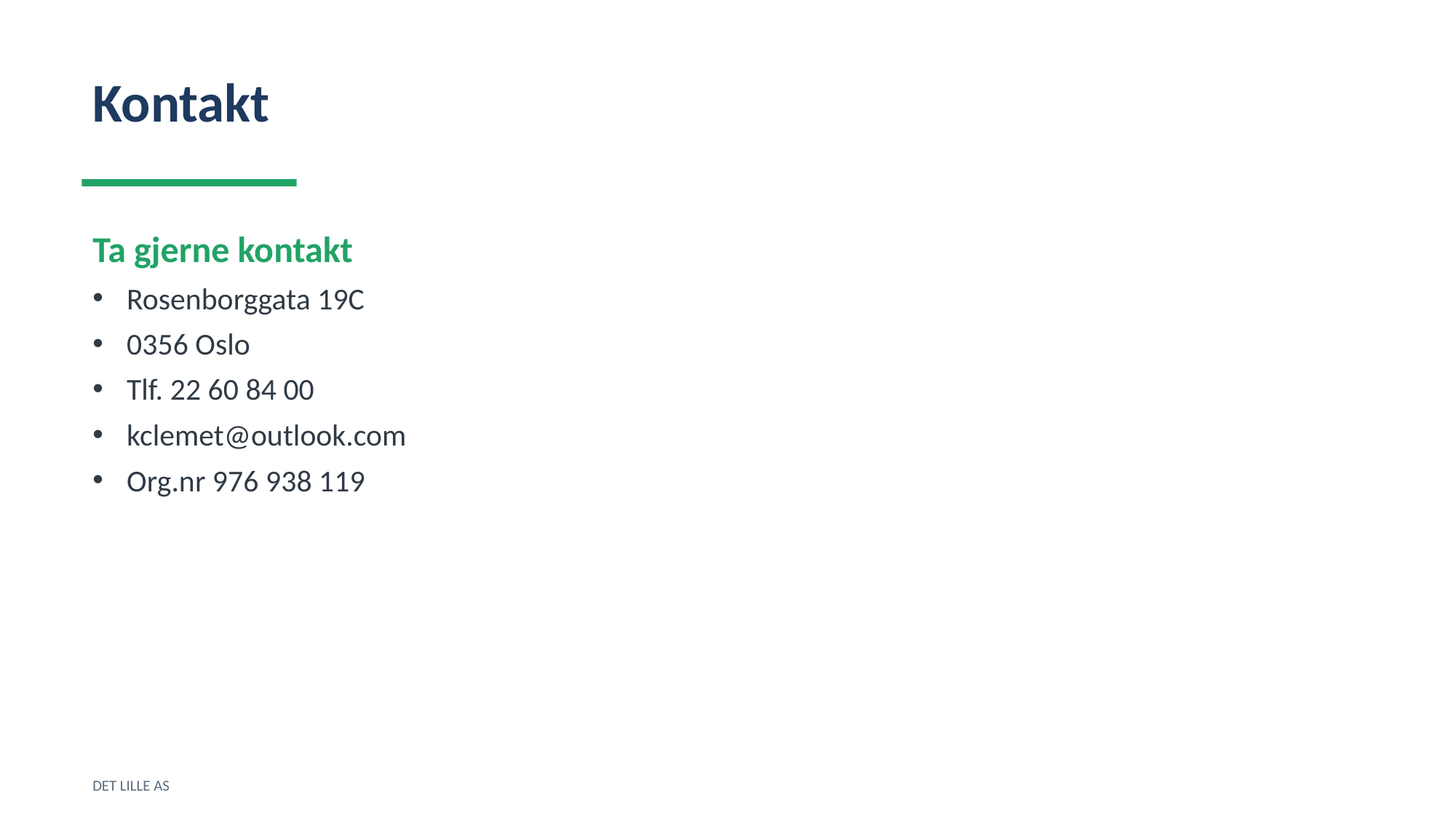

Kontakt

Ta gjerne kontakt
Rosenborggata 19C
0356 Oslo
Tlf. 22 60 84 00
kclemet@outlook.com
Org.nr 976 938 119
DET LILLE AS